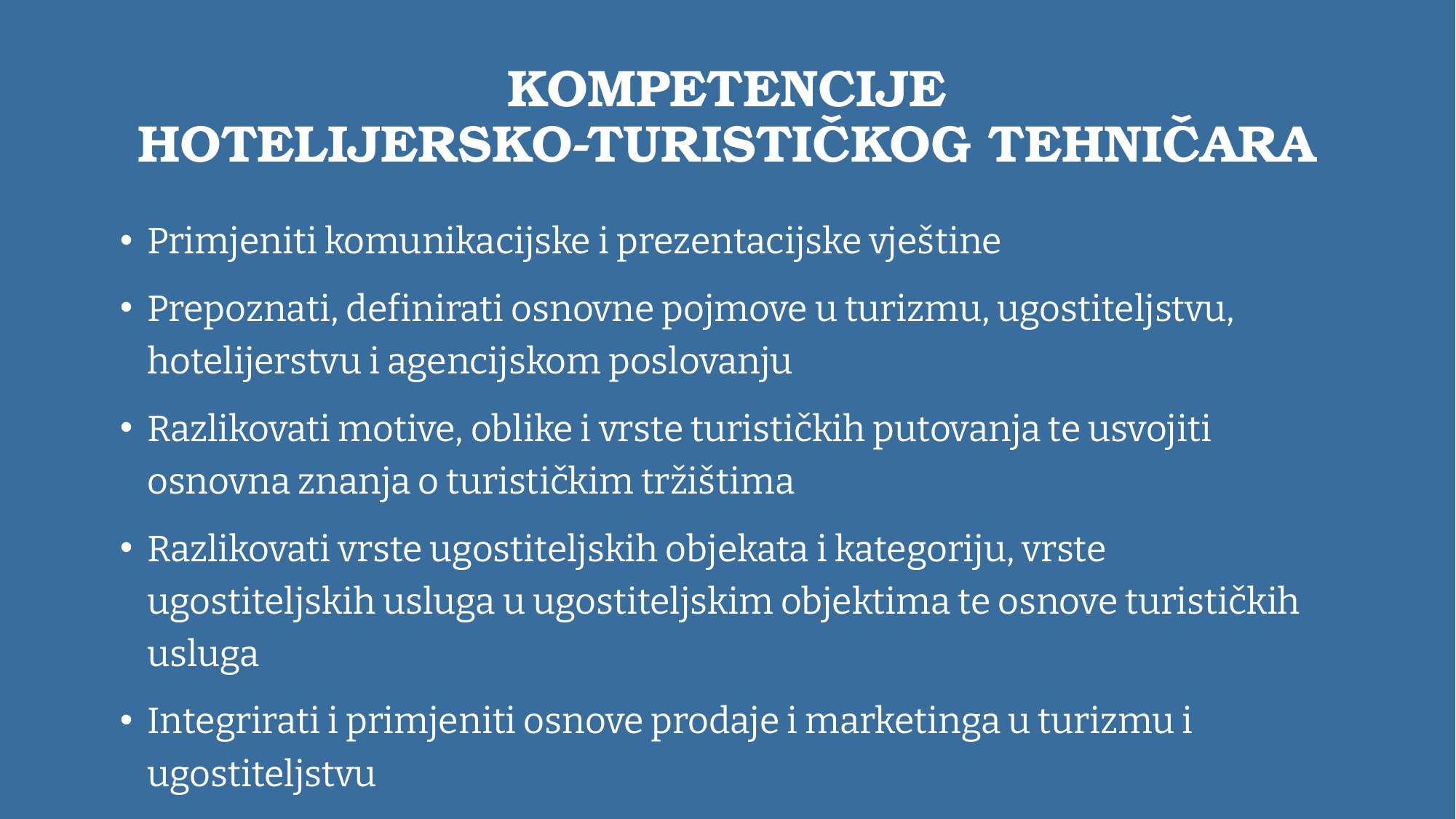

# Kompetencije hotelijersko-turističkog tehničara
Primjeniti komunikacijske i prezentacijske vještine
Prepoznati, definirati osnovne pojmove u turizmu, ugostiteljstvu, hotelijerstvu i agencijskom poslovanju
Razlikovati motive, oblike i vrste turističkih putovanja te usvojiti osnovna znanja o turističkim tržištima
Razlikovati vrste ugostiteljskih objekata i kategoriju, vrste ugostiteljskih usluga u ugostiteljskim objektima te osnove turističkih usluga
Integrirati i primjeniti osnove prodaje i marketinga u turizmu i ugostiteljstvu